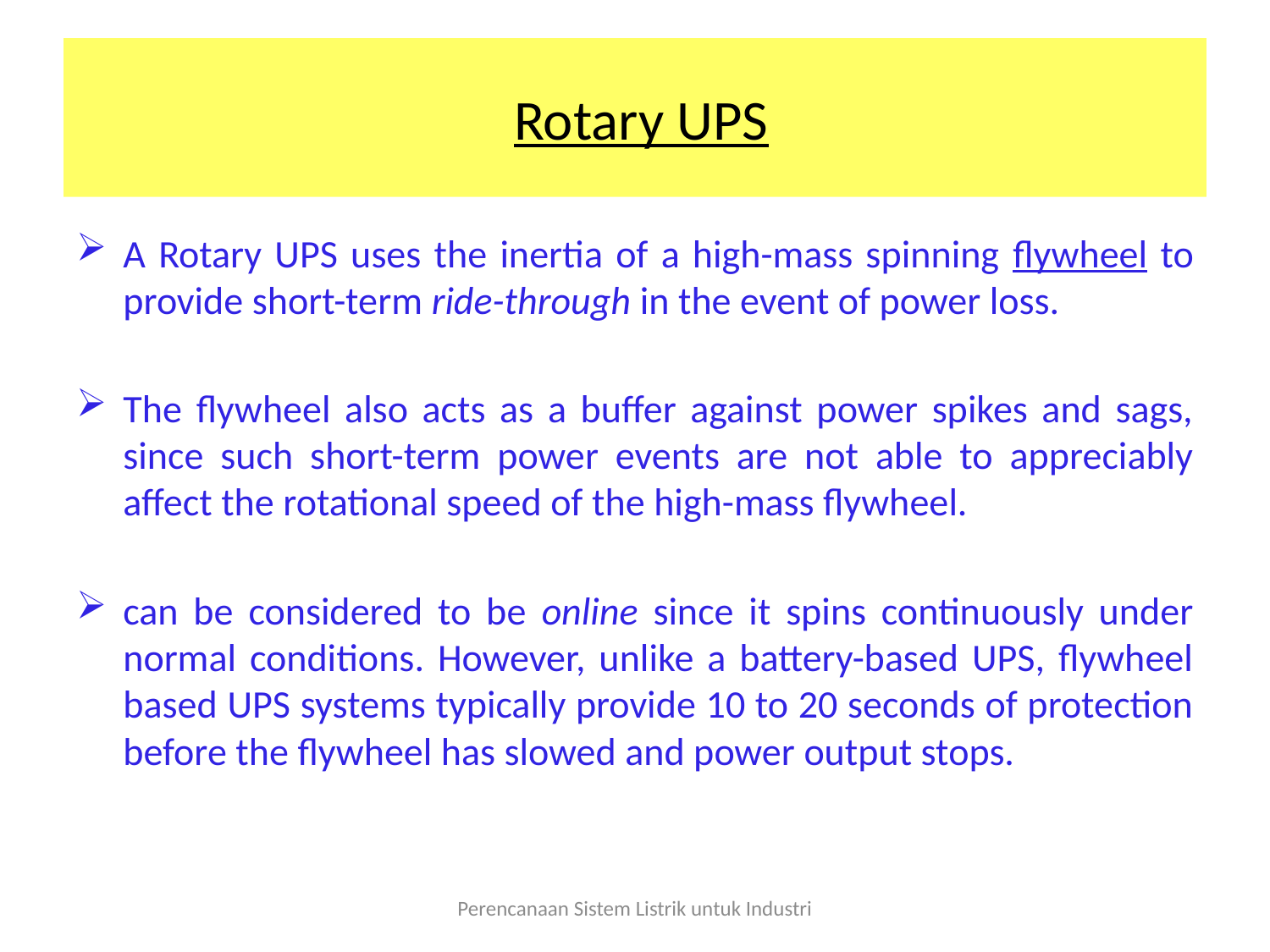

# Rotary UPS
A Rotary UPS uses the inertia of a high-mass spinning flywheel to provide short-term ride-through in the event of power loss.

The flywheel also acts as a buffer against power spikes and sags, since such short-term power events are not able to appreciably affect the rotational speed of the high-mass flywheel.

can be considered to be online since it spins continuously under normal conditions. However, unlike a battery-based UPS, flywheel based UPS systems typically provide 10 to 20 seconds of protection before the flywheel has slowed and power output stops.
| Typical protection time: |
| --- |
| 20 – 60 seconds |
| Capacity expansion: |
| Several seconds |
Perencanaan Sistem Listrik untuk Industri